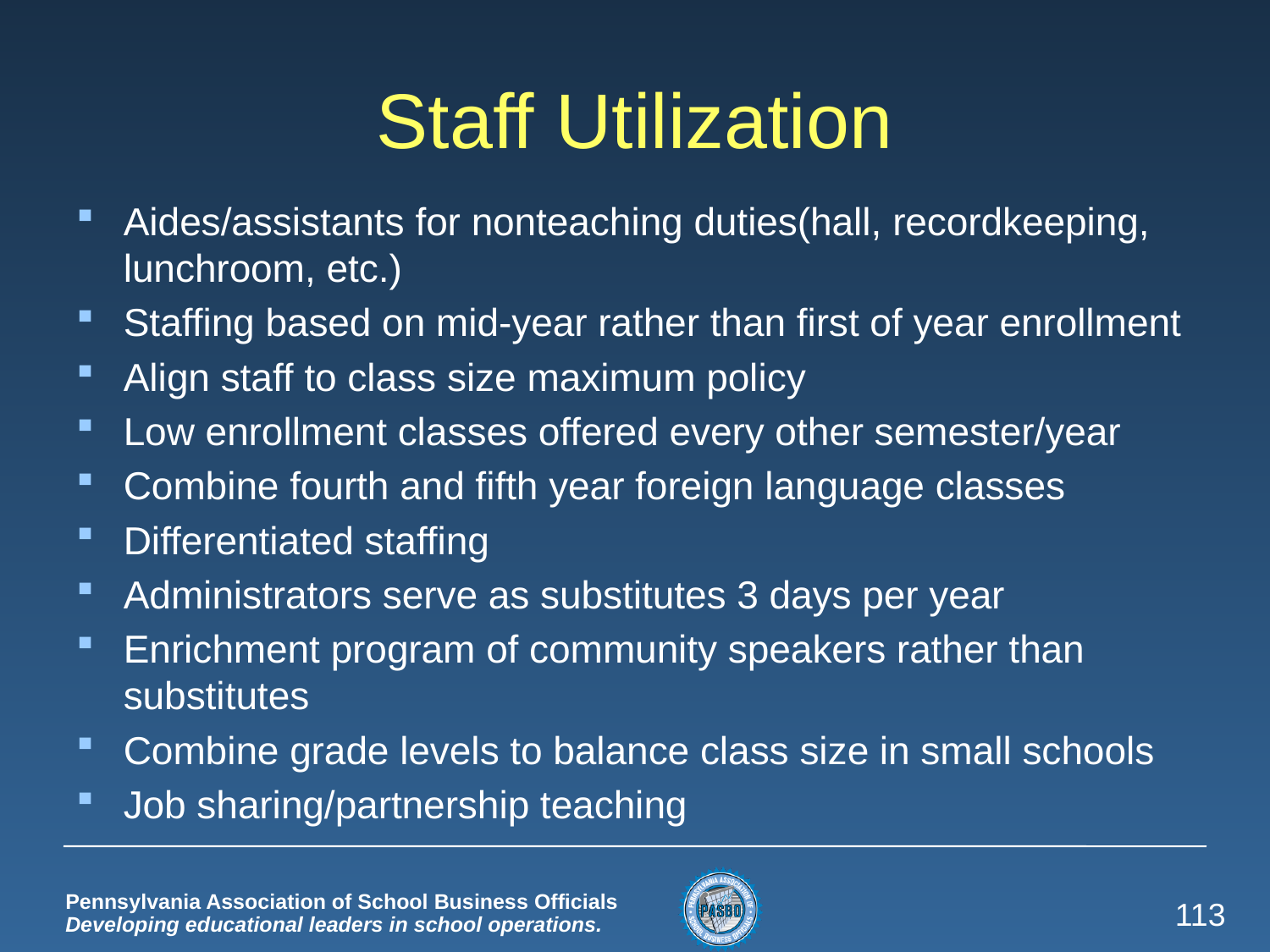

# Staff Utilization
Aides/assistants for nonteaching duties(hall, recordkeeping, lunchroom, etc.)
Staffing based on mid-year rather than first of year enrollment
Align staff to class size maximum policy
Low enrollment classes offered every other semester/year
Combine fourth and fifth year foreign language classes
Differentiated staffing
Administrators serve as substitutes 3 days per year
Enrichment program of community speakers rather than substitutes
Combine grade levels to balance class size in small schools
Job sharing/partnership teaching